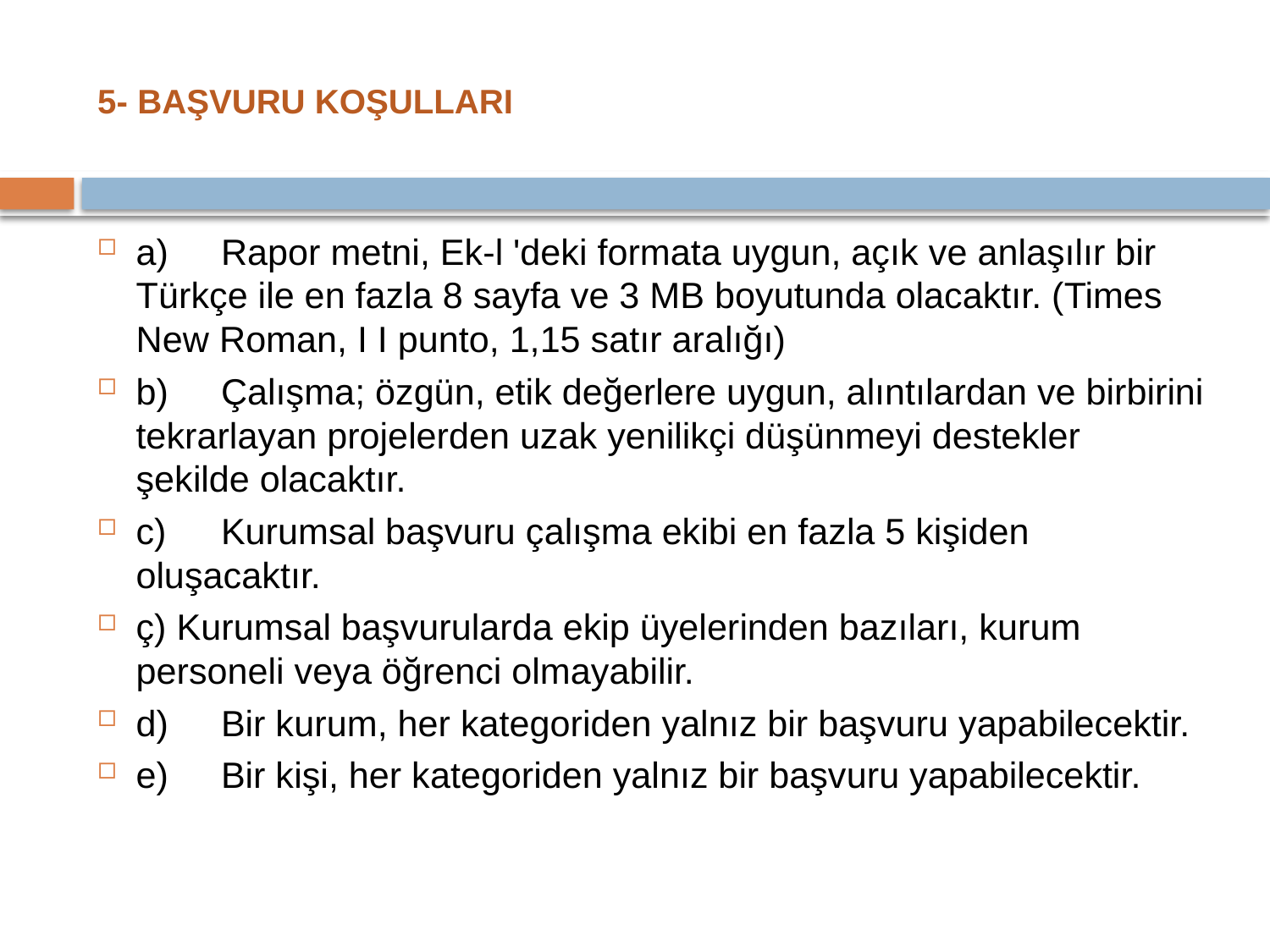

# 5- Başvuru koşulları
a)	Rapor metni, Ek-l 'deki formata uygun, açık ve anlaşılır bir Türkçe ile en fazla 8 sayfa ve 3 MB boyutunda olacaktır. (Times New Roman, I I punto, 1,15 satır aralığı)
b)	Çalışma; özgün, etik değerlere uygun, alıntılardan ve birbirini tekrarlayan projelerden uzak yenilikçi düşünmeyi destekler şekilde olacaktır.
c)	Kurumsal başvuru çalışma ekibi en fazla 5 kişiden oluşacaktır.
ç) Kurumsal başvurularda ekip üyelerinden bazıları, kurum personeli veya öğrenci olmayabilir.
d)	Bir kurum, her kategoriden yalnız bir başvuru yapabilecektir.
e)	Bir kişi, her kategoriden yalnız bir başvuru yapabilecektir.